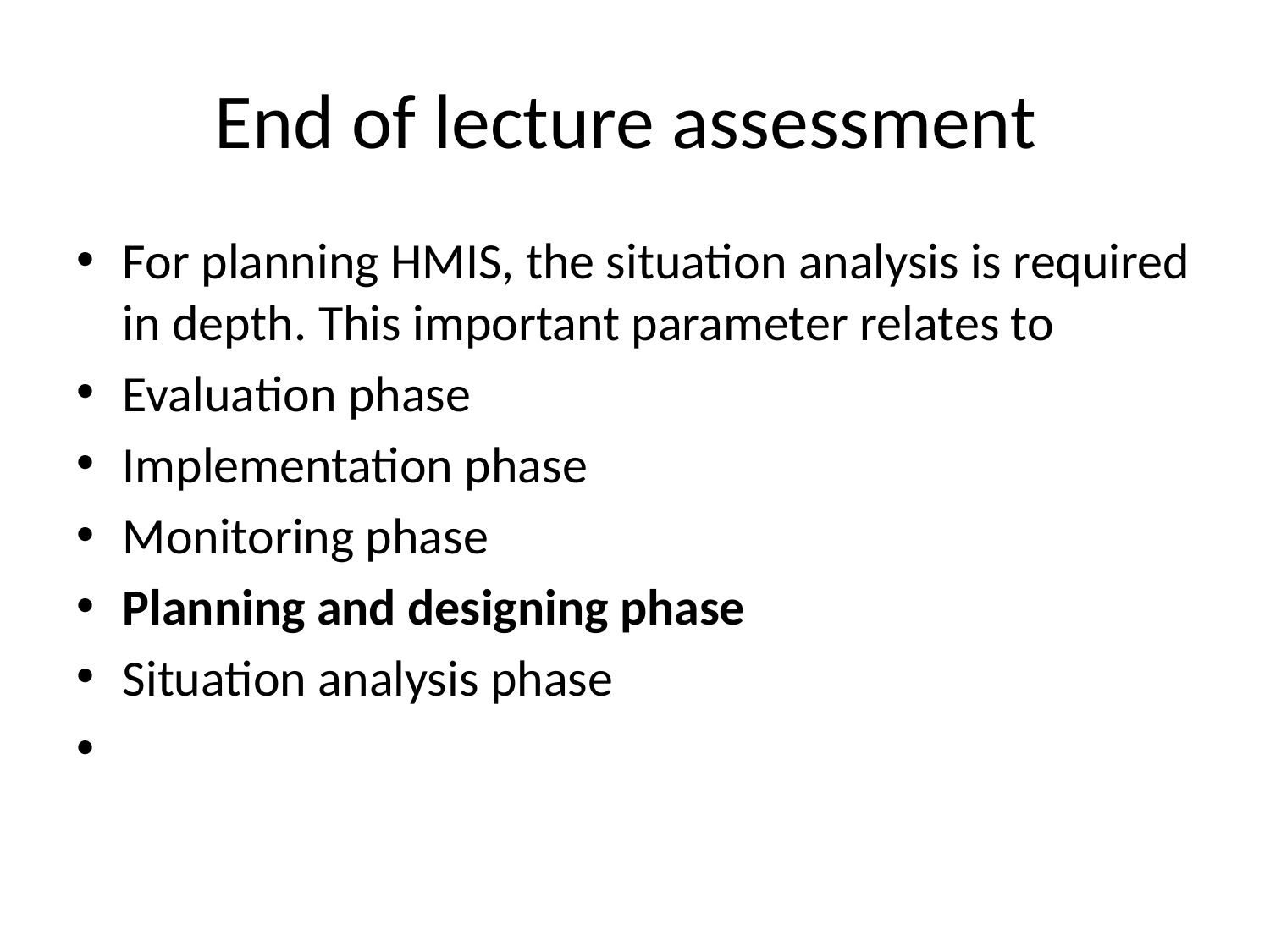

# End of lecture assessment
For planning HMIS, the situation analysis is required in depth. This important parameter relates to
Evaluation phase
Implementation phase
Monitoring phase
Planning and designing phase
Situation analysis phase